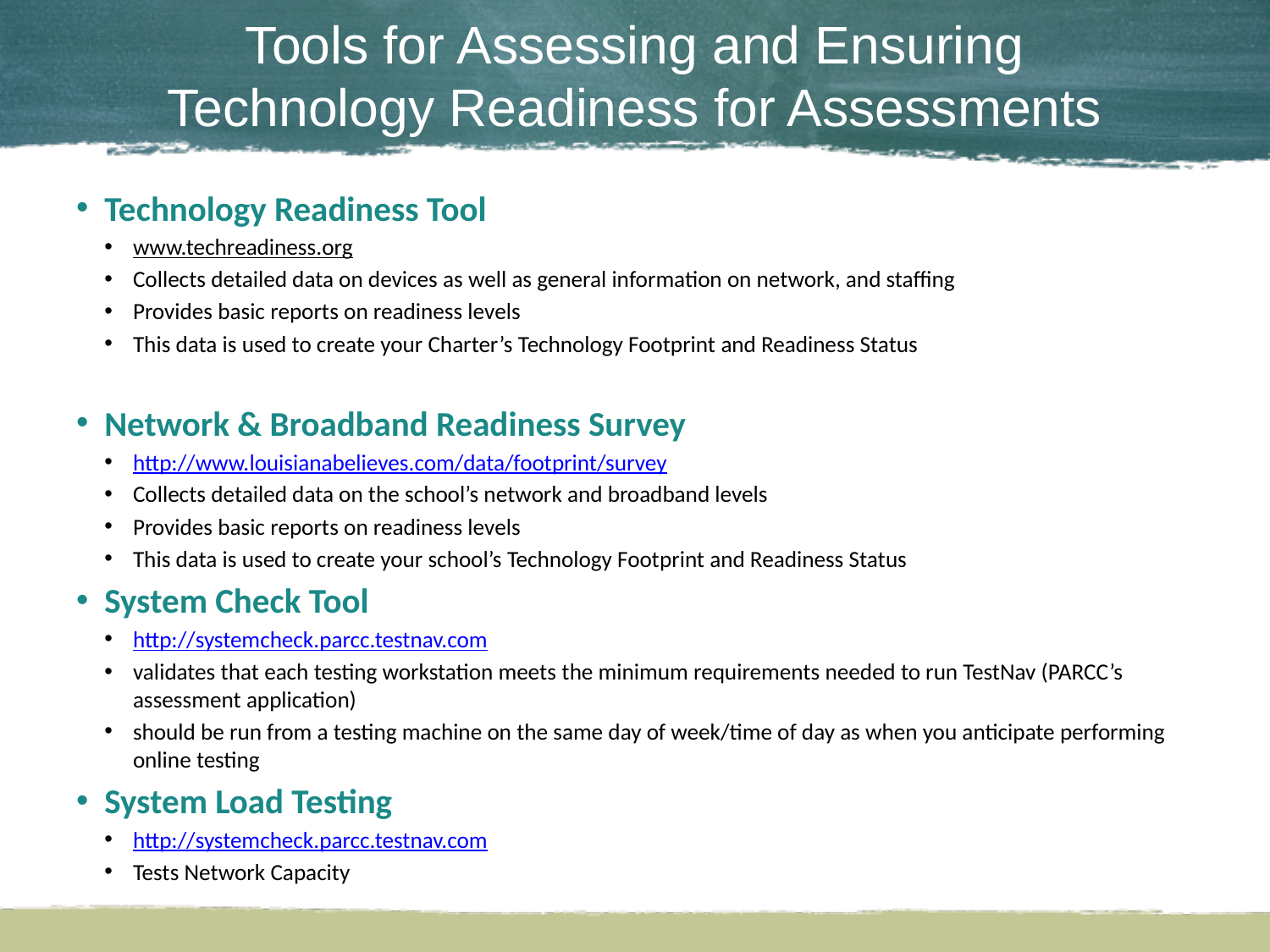

# Tools for Assessing and Ensuring Technology Readiness for Assessments
Technology Readiness Tool
www.techreadiness.org
Collects detailed data on devices as well as general information on network, and staffing
Provides basic reports on readiness levels
This data is used to create your Charter’s Technology Footprint and Readiness Status

Network & Broadband Readiness Survey
http://www.louisianabelieves.com/data/footprint/survey
Collects detailed data on the school’s network and broadband levels
Provides basic reports on readiness levels
This data is used to create your school’s Technology Footprint and Readiness Status
System Check Tool
http://systemcheck.parcc.testnav.com
validates that each testing workstation meets the minimum requirements needed to run TestNav (PARCC’s assessment application)
should be run from a testing machine on the same day of week/time of day as when you anticipate performing online testing
System Load Testing
http://systemcheck.parcc.testnav.com
Tests Network Capacity